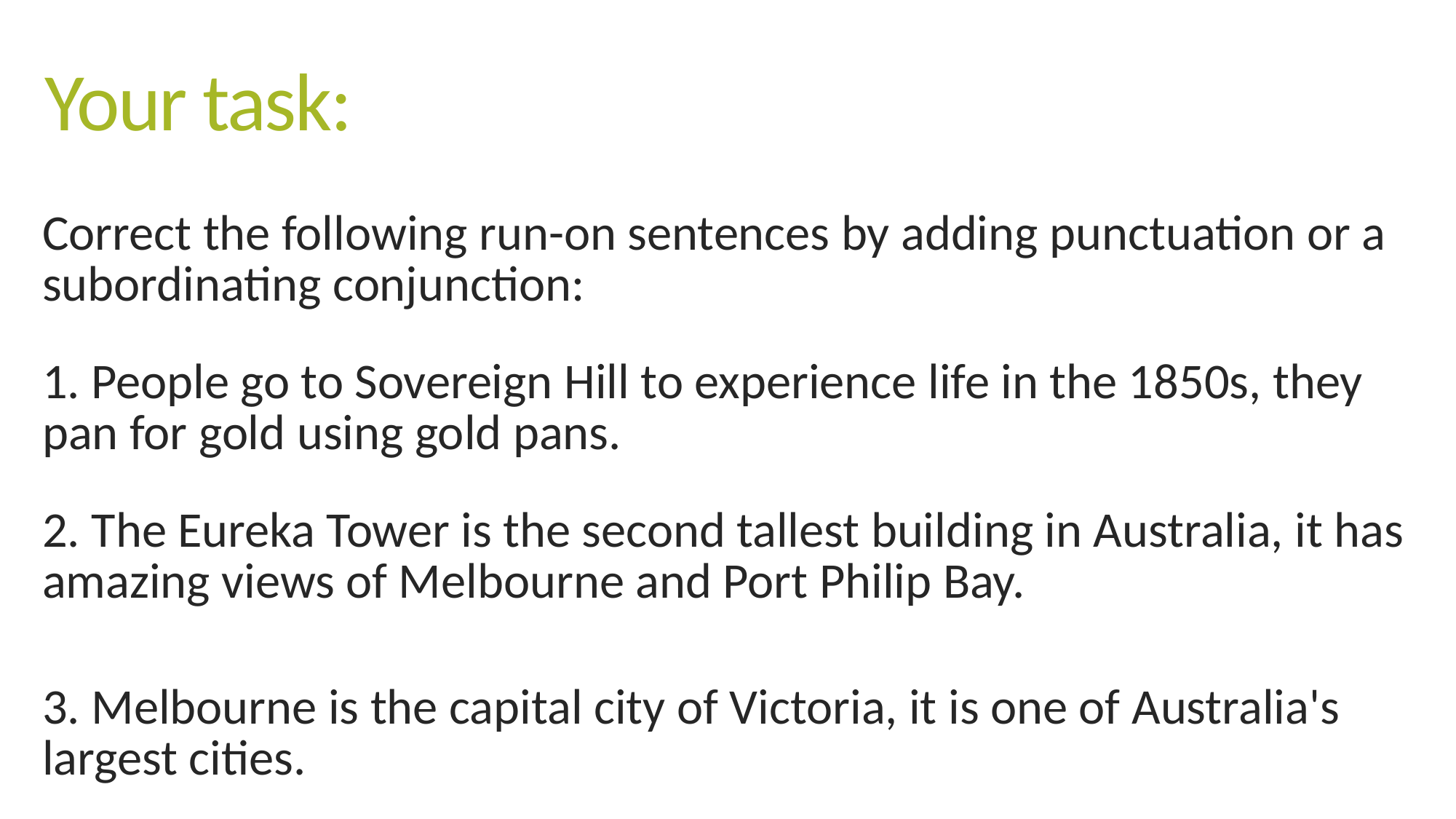

# Your task:
Correct the following run-on sentences by adding punctuation or a subordinating conjunction:

1. People go to Sovereign Hill to experience life in the 1850s, they pan for gold using gold pans.

2. The Eureka Tower is the second tallest building in Australia, it has amazing views of Melbourne and Port Philip Bay.

3. Melbourne is the capital city of Victoria, it is one of Australia's largest cities.